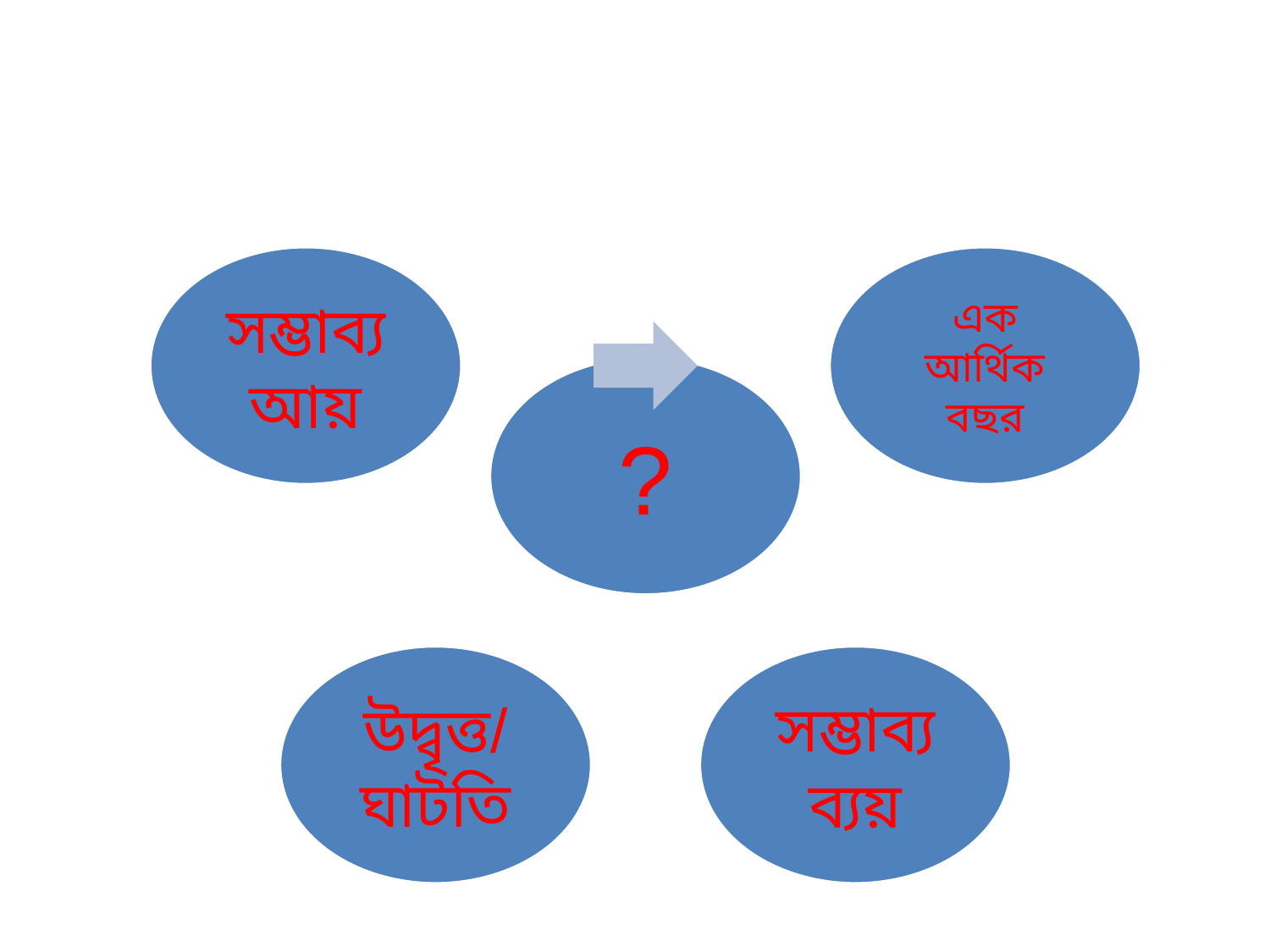

?
এক আর্থিক বছর
সম্ভাব্য ব্যয়
উদ্বৃত্ত/ঘাটতি
সম্ভাব্য আয়